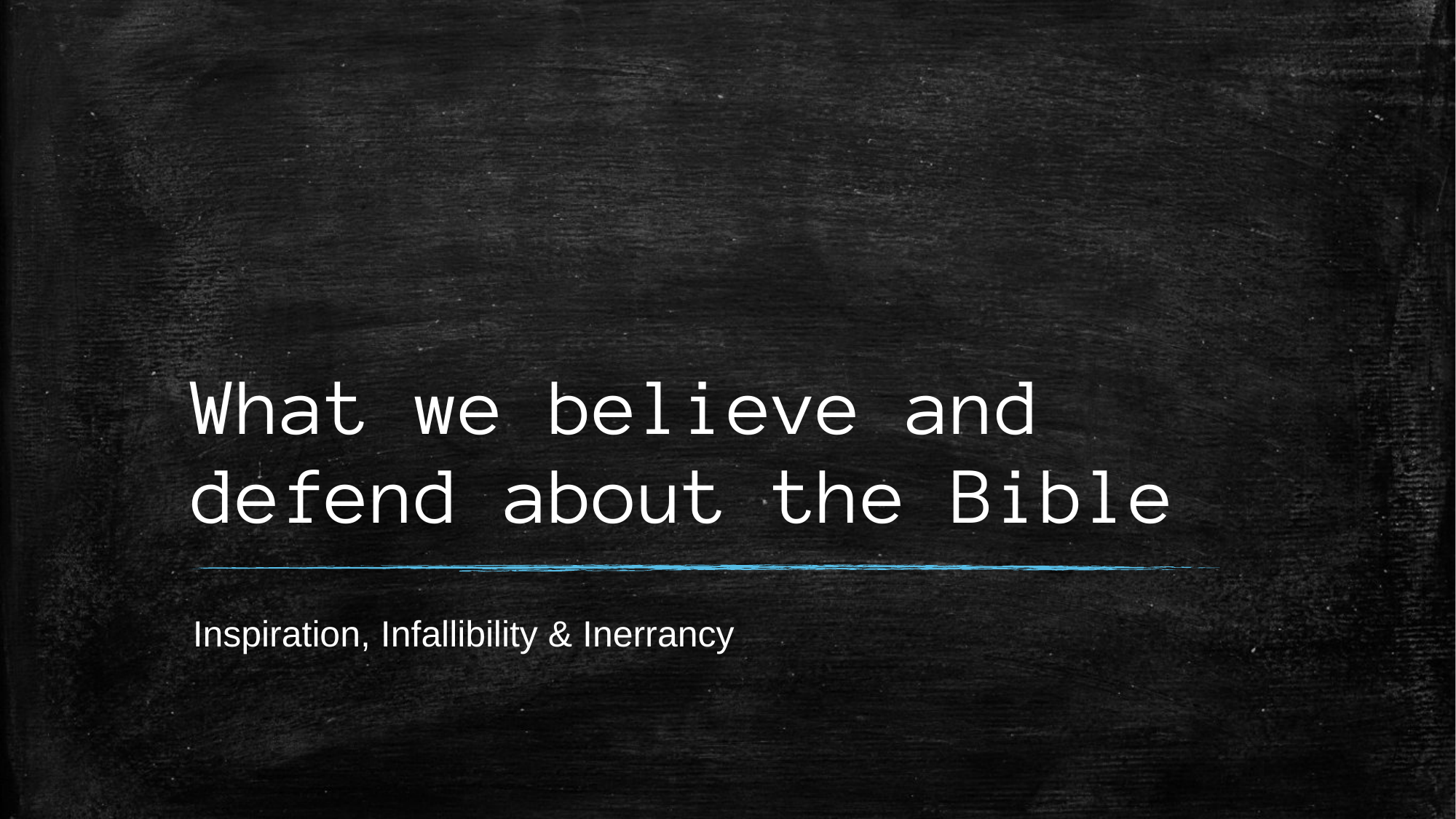

# What we believe and defend about the Bible
Inspiration, Infallibility & Inerrancy